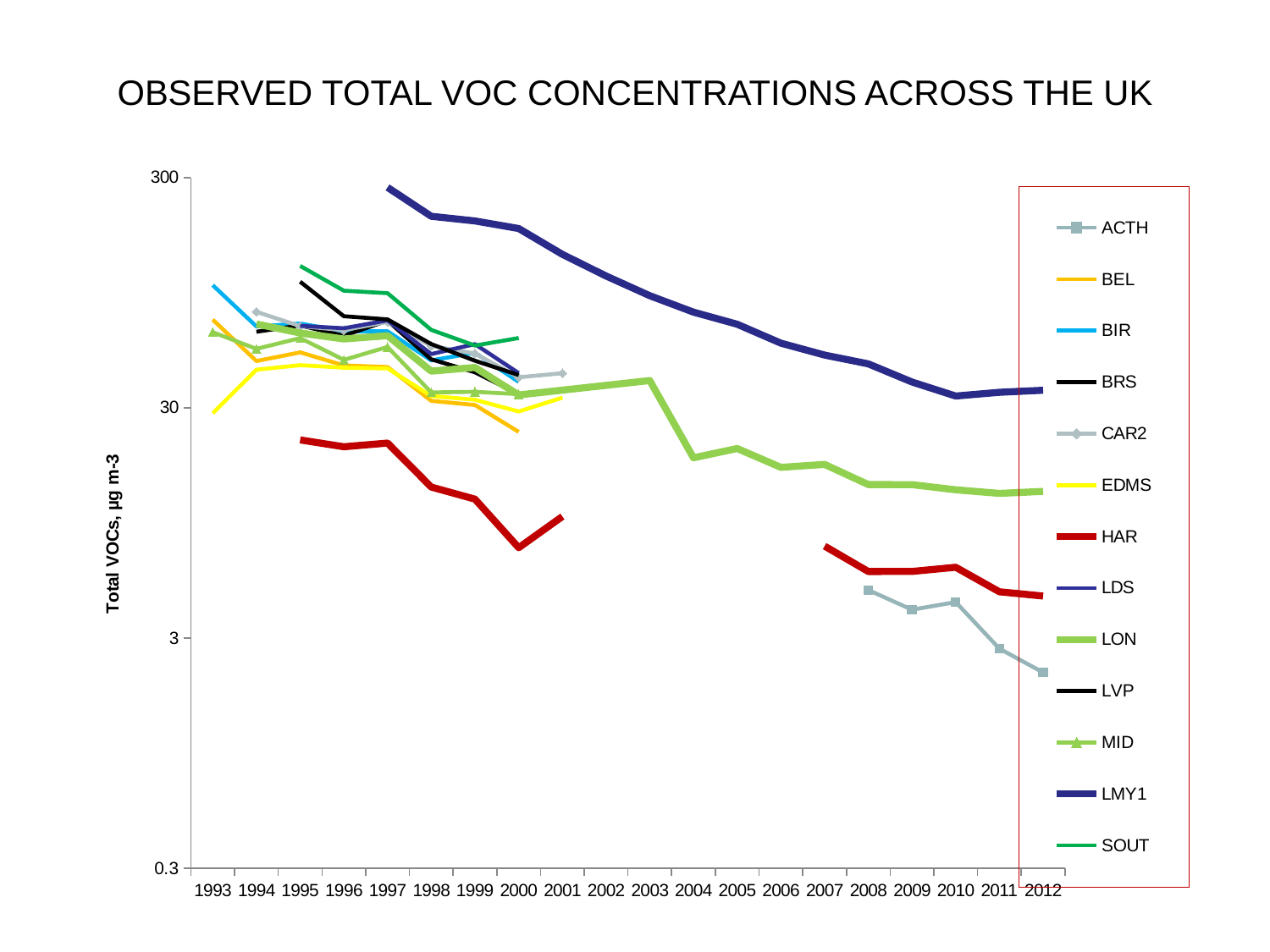

# OBSERVED TOTAL VOC CONCENTRATIONS ACROSS THE UK

### Chart

| Category | ACTH | BEL | BIR | BRS | CAR2 | EDMS | HAR | LDS | LON | LVP | MID | LMY1 | SOUT |
|---|---|---|---|---|---|---|---|---|---|---|---|---|---|
| 1993 | 0.0 | 72.40900057791015 | 102.20123556055329 | 0.0 | 0.0 | 28.41847402367314 | 0.0 | 0.0 | None | None | 63.896737879711495 | 0.0 | 0.0 |
| 1994 | 0.0 | 47.85723266087574 | 67.61128279565426 | 64.18371617222152 | 78.29593544202828 | 43.88244478032941 | 0.0 | 0.0 | 69.30001525838894 | None | 54.062717640839494 | 0.0 | 0.0 |
| 1995 | 0.0 | 52.19696829896944 | 69.65004471759443 | 68.31743157953304 | 67.88119490585746 | 45.94179422830419 | 21.74077480228022 | 68.07783697915532 | 63.3808336798708 | 105.83274819900332 | 60.235296374727795 | 0.0 | 123.95264248749939 |
| 1996 | 0.0 | 45.824675084469355 | 64.48046187536772 | 61.667549232532565 | 65.21060904375933 | 44.77107232427387 | 20.30735042253432 | 66.4268011988501 | 59.68778349158001 | 74.91347719924593 | 48.42200229540492 | 0.0 | 96.72398880751203 |
| 1997 | 0.0 | 45.057625387200446 | 64.42110478056864 | 71.66544869028823 | 70.81836042439075 | 44.46473808277683 | 21.07384402419458 | 71.87740392982685 | 61.692200509062275 | 72.58956608500512 | 55.08475622179309 | 271.7449204617146 | 94.3565856578952 |
| 1998 | 0.0 | 32.137836647913986 | 48.199148659653076 | 48.69410943350428 | 55.71970398739425 | 33.73778151280414 | 13.575190691259841 | 51.325766956693975 | 43.25109688896538 | 56.7172090702297 | 34.964396950082225 | 203.59951634606188 | 65.35400038845982 |
| 1999 | 0.0 | 30.831701862344172 | 51.962038468149196 | 42.770738701950464 | 51.58037505224034 | 32.49663565060288 | 12.025641901977066 | 56.684811708900234 | 44.87699996999733 | 48.01813412434028 | 35.184986284140834 | 194.3909977073772 | 55.88401946768644 |
| 2000 | 0.0 | 23.56713258670098 | 38.876807671923686 | 34.359631606922605 | 40.68567923780256 | 28.896367998802347 | 7.393911859371769 | 42.43171857404165 | 34.10455507478467 | 41.60840417207286 | 34.36153521574188 | 180.17521084371498 | 60.247950731615155 |
| 2001 | 0.0 | 0.0 | 0.0 | 0.0 | 42.38198951884562 | 33.1926363196661 | 10.10980894359085 | 0.0 | 0.0 | 0.0 | 0.0 | 139.08189831314382 | 0.0 |
| 2002 | 0.0 | 0.0 | 0.0 | 0.0 | None | None | None | 0.0 | 0.0 | 0.0 | 0.0 | 112.01815025425296 | 0.0 |
| 2003 | 0.0 | 0.0 | 0.0 | 0.0 | 0.0 | 0.0 | None | 0.0 | 39.37342288109268 | 0.0 | 0.0 | 92.01393919154933 | 0.0 |
| 2004 | 0.0 | 0.0 | 0.0 | 0.0 | 0.0 | 0.0 | None | 0.0 | 18.181777694744955 | 0.0 | 0.0 | 78.05763993780755 | 0.0 |
| 2005 | 0.0 | 0.0 | 0.0 | 0.0 | 0.0 | 0.0 | None | 0.0 | 19.950648174623105 | 0.0 | 0.0 | 69.16429462810457 | 0.0 |
| 2006 | 0.0 | 0.0 | 0.0 | 0.0 | 0.0 | 0.0 | None | 0.0 | 16.52572411562037 | 0.0 | 0.0 | 57.23604657638216 | 0.0 |
| 2007 | 0.0 | 0.0 | 0.0 | 0.0 | 0.0 | 0.0 | 7.514442932223506 | 0.0 | 17.01779144179532 | 0.0 | 0.0 | 50.8051461710388 | 0.0 |
| 2008 | 4.841636919822614 | 0.0 | 0.0 | 0.0 | 0.0 | 0.0 | 5.827499402248124 | 0.0 | 13.918511852154172 | 0.0 | 0.0 | 46.53627637225716 | 0.0 |
| 2009 | 3.9766252377719002 | 0.0 | 0.0 | 0.0 | 0.0 | 0.0 | 5.831115666584841 | 0.0 | 13.90274470571628 | 0.0 | 0.0 | 38.81554451906317 | 0.0 |
| 2010 | 4.291692843285836 | 0.0 | 0.0 | 0.0 | 0.0 | 0.0 | 6.082671008436416 | 0.0 | 13.204828723466328 | 0.0 | 0.0 | 33.71746950429886 | 0.0 |
| 2011 | 2.6945208567688455 | 0.0 | 0.0 | 0.0 | 0.0 | 0.0 | 4.758101613249461 | 0.0 | 12.735324482945627 | 0.0 | 0.0 | 35.016511987152306 | 0.0 |
| 2012 | 2.123864035355388 | 0.0 | 0.0 | 0.0 | 0.0 | 0.0 | 4.559548874642175 | 0.0 | 12.995044626998567 | 0.0 | 0.0 | 35.73287502439729 | 0.0 |